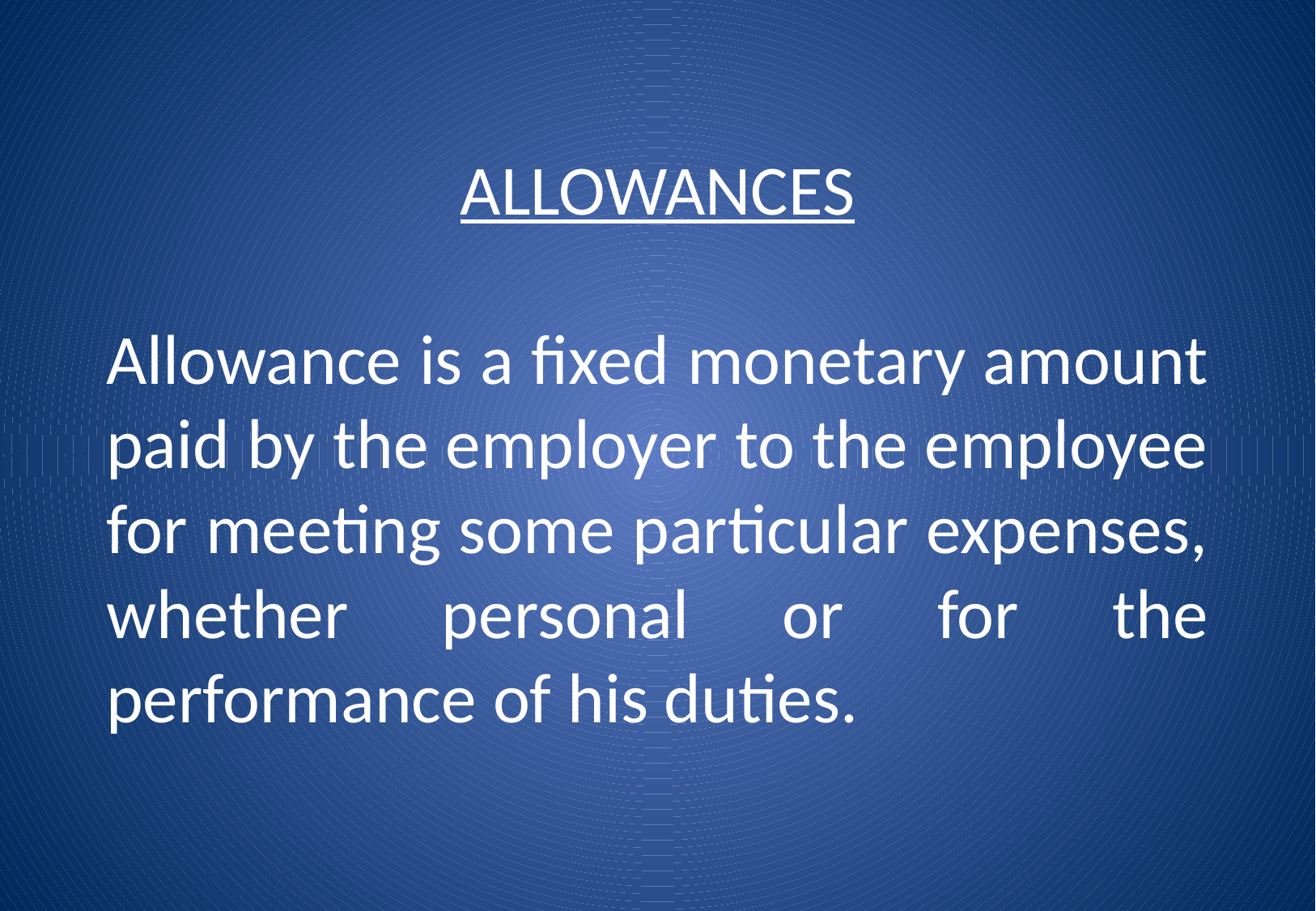

ALLOWANCES

Allowance is a fixed monetary amount paid by the employer to the employee for meeting some particular expenses, whether personal or for the performance of his duties.